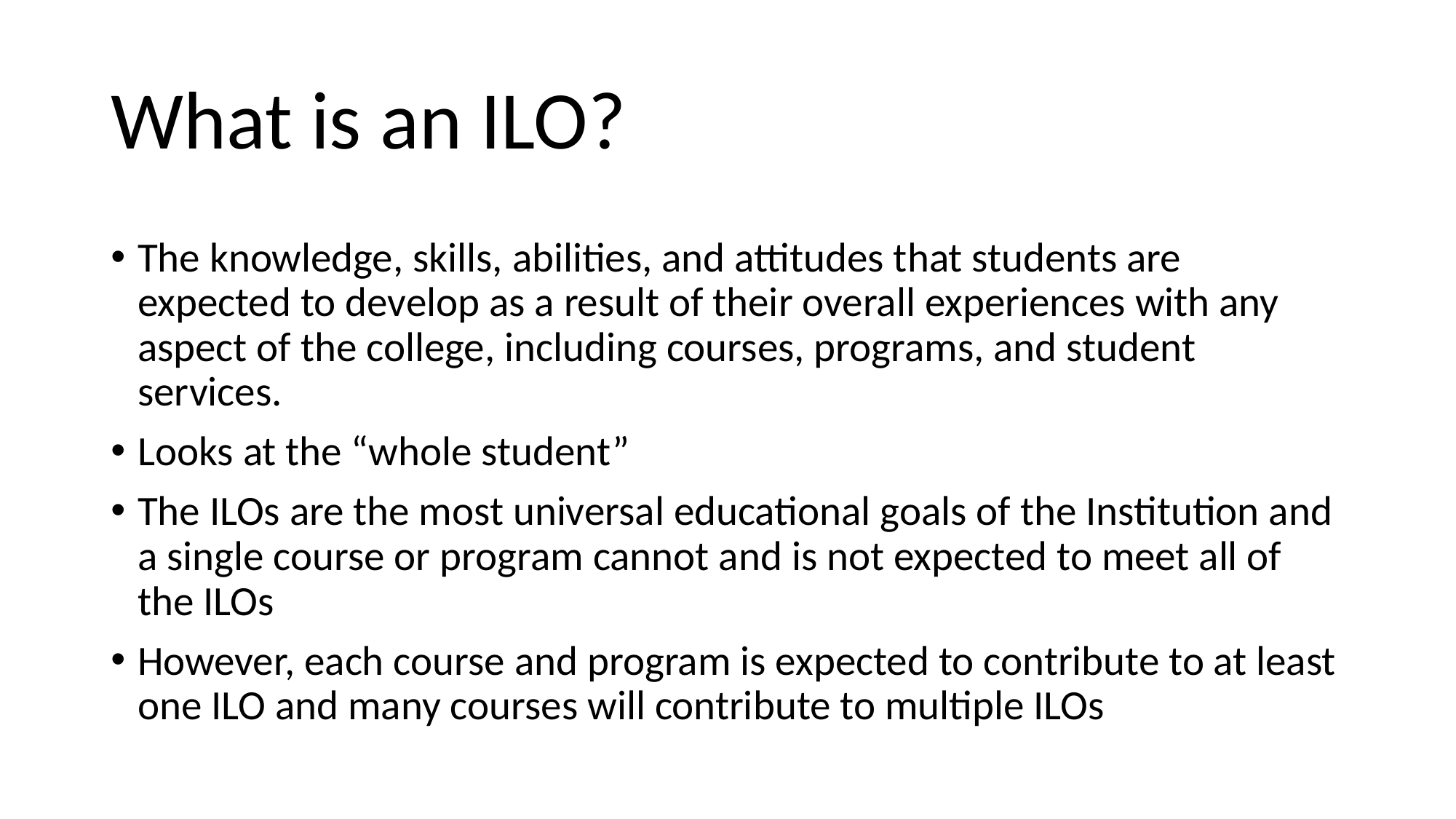

# What is an ILO?
The knowledge, skills, abilities, and attitudes that students are expected to develop as a result of their overall experiences with any aspect of the college, including courses, programs, and student services.
Looks at the “whole student”
The ILOs are the most universal educational goals of the Institution and a single course or program cannot and is not expected to meet all of the ILOs
However, each course and program is expected to contribute to at least one ILO and many courses will contribute to multiple ILOs